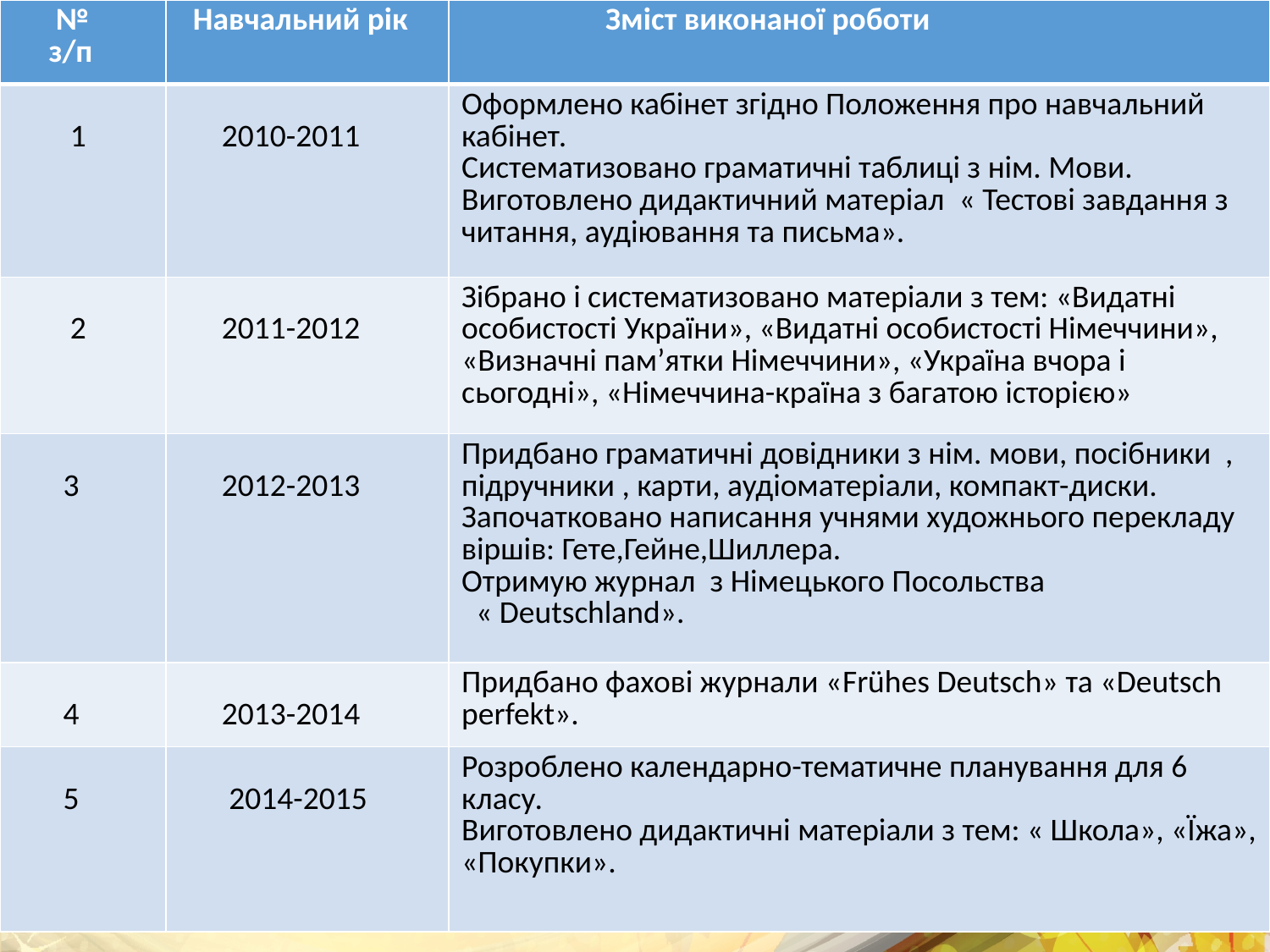

| № з/п | Навчальний рік | Зміст виконаної роботи |
| --- | --- | --- |
| 1 | 2010-2011 | Оформлено кабінет згідно Положення про навчальний кабінет. Систематизовано граматичні таблиці з нім. Мови. Виготовлено дидактичний матеріал « Тестові завдання з читання, аудіювання та письма». |
| 2 | 2011-2012 | Зібрано і систематизовано матеріали з тем: «Видатні особистості України», «Видатні особистості Німеччини», «Визначні пам’ятки Німеччини», «Україна вчора і сьогодні», «Німеччина-країна з багатою історією» |
| 3 | 2012-2013 | Придбано граматичні довідники з нім. мови, посібники , підручники , карти, аудіоматеріали, компакт-диски. Започатковано написання учнями художнього перекладу віршів: Гете,Гейне,Шиллера. Отримую журнал з Німецького Посольства « Deutschland». |
| 4 | 2013-2014 | Придбано фахові журнали «Frühes Deutsch» та «Deutsch perfekt». |
| 5 | 2014-2015 | Розроблено календарно-тематичне планування для 6 класу. Виготовлено дидактичні матеріали з тем: « Школа», «Їжа», «Покупки». |
#